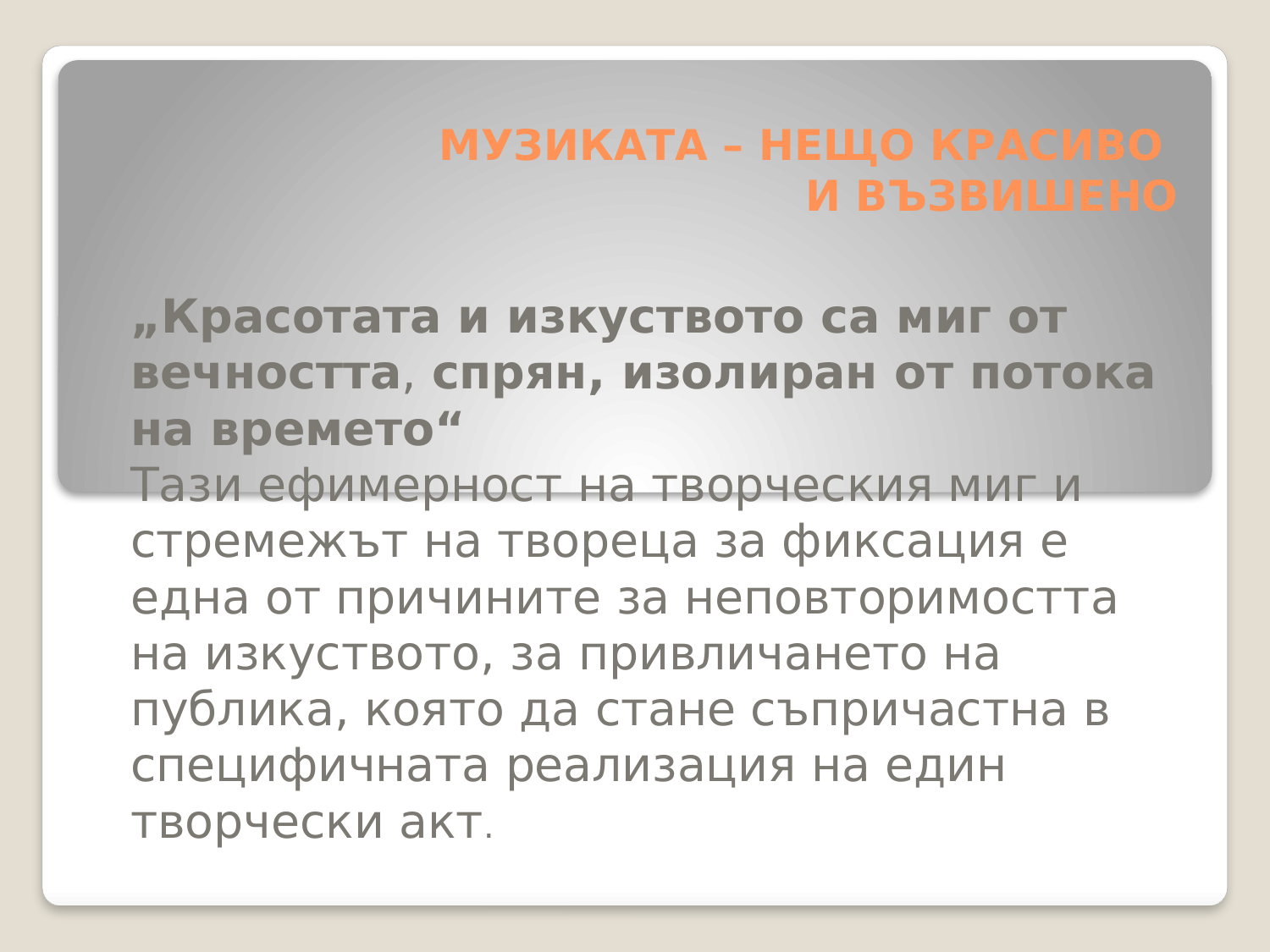

# МУЗИКАТА – НЕЩО КРАСИВО И ВЪЗВИШЕНО
„Красотата и изкуството са миг от вечността, спрян, изолиран от потока на времето“
Тази ефимерност на творческия миг и стремежът на твореца за фиксация е една от причините за неповторимостта на изкуството, за привличането на публика, която да стане съпричастна в специфичната реализация на един творчески акт.